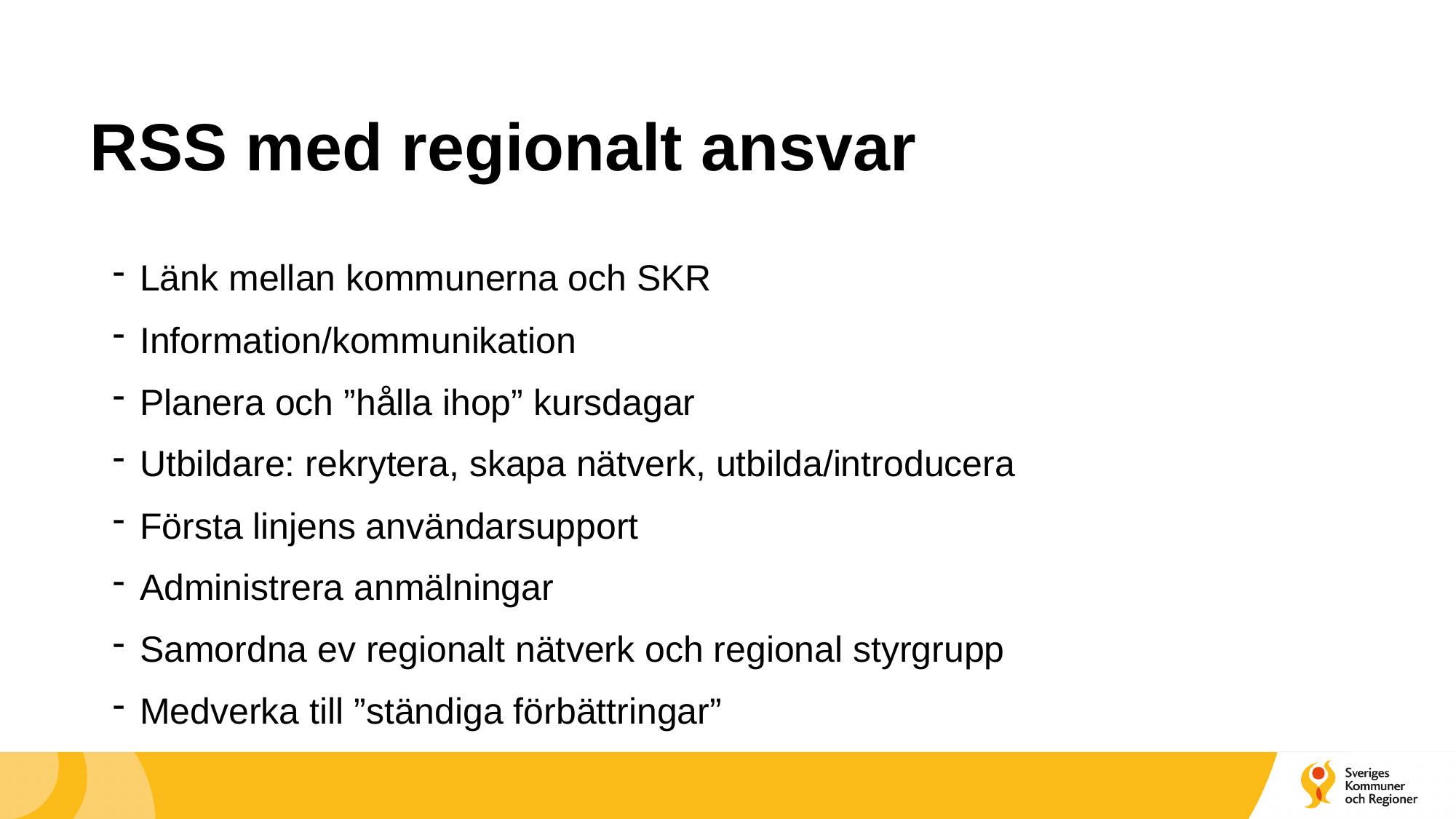

# RSS med regionalt ansvar
Länk mellan kommunerna och SKR
Information/kommunikation
Planera och ”hålla ihop” kursdagar
Utbildare: rekrytera, skapa nätverk, utbilda/introducera
Första linjens användarsupport
Administrera anmälningar
Samordna ev regionalt nätverk och regional styrgrupp
Medverka till ”ständiga förbättringar”